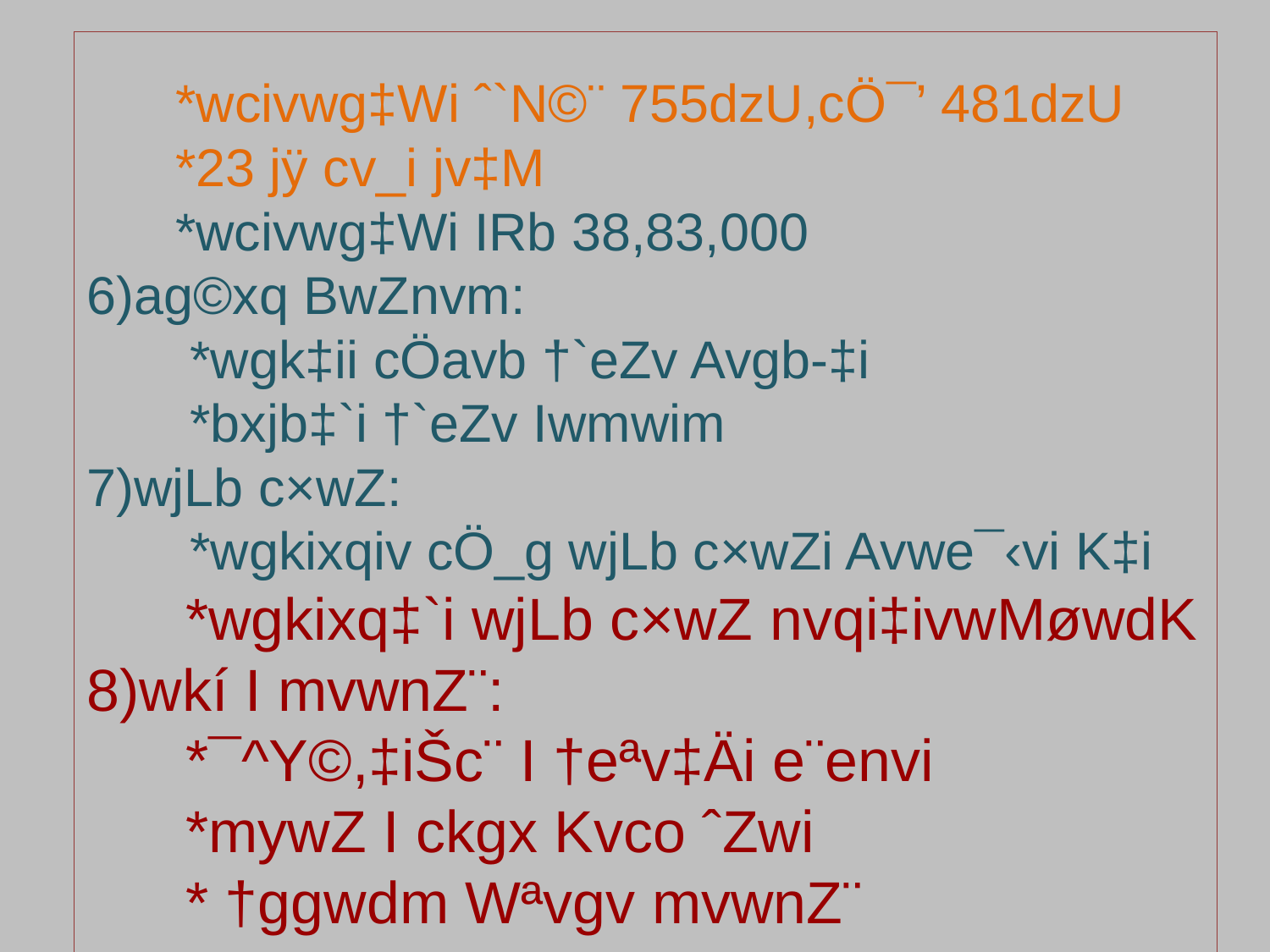

# *wcivwg‡Wi ˆ`N©¨ 755dzU,cÖ¯’ 481dzU *23 jÿ cv_i jv‡M *wcivwg‡Wi IRb 38,83,000 6)ag©xq BwZnvm: *wgk‡ii cÖavb †`eZv Avgb-‡i *bxjb‡`i †`eZv Iwmwim 7)wjLb c×wZ: *wgkixqiv cÖ_g wjLb c×wZi Avwe¯‹vi K‡i *wgkixq‡`i wjLb c×wZ nvqi‡ivwMøwdK 8)wkí I mvwnZ¨: *¯^Y©,‡iŠc¨ I †eªv‡Äi e¨envi *mywZ I ckgx Kvco ˆZwi * †ggwdm Wªvgv mvwnZ¨